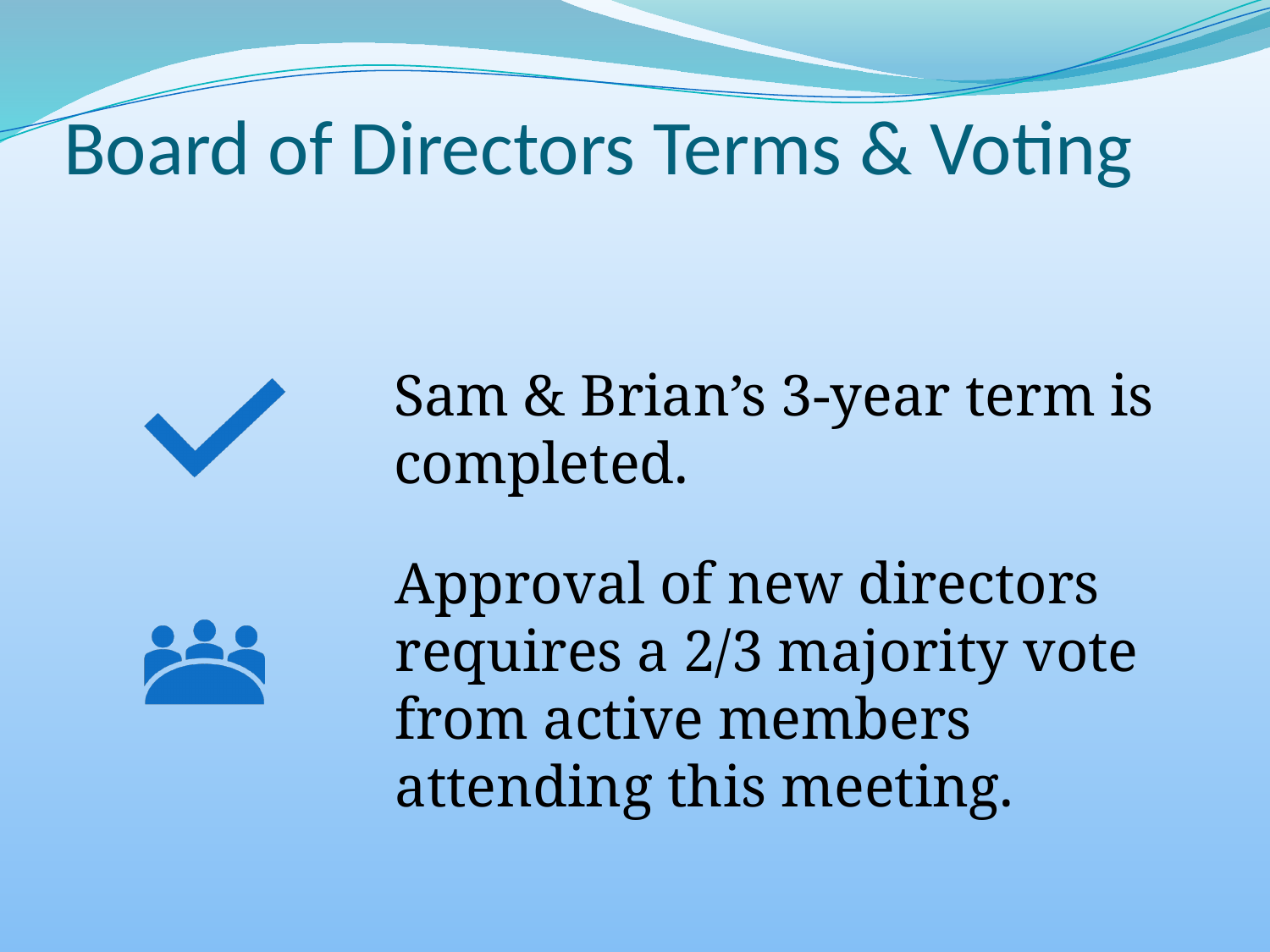

# Board of Directors Terms & Voting
Sam & Brian’s 3-year term is completed.
Approval of new directors requires a 2/3 majority vote from active members attending this meeting.